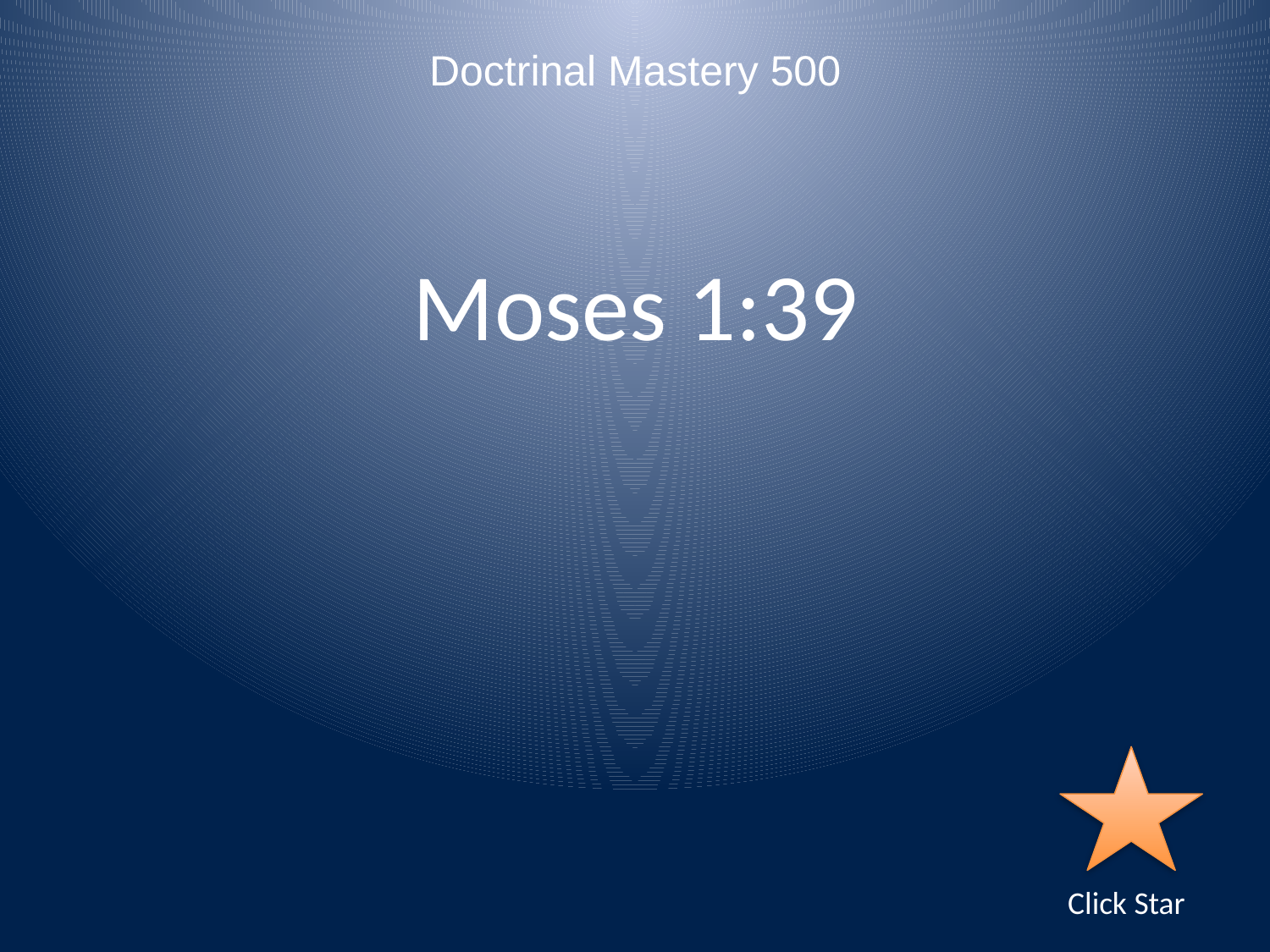

Doctrinal Mastery 500
Moses 1:39

Click Star